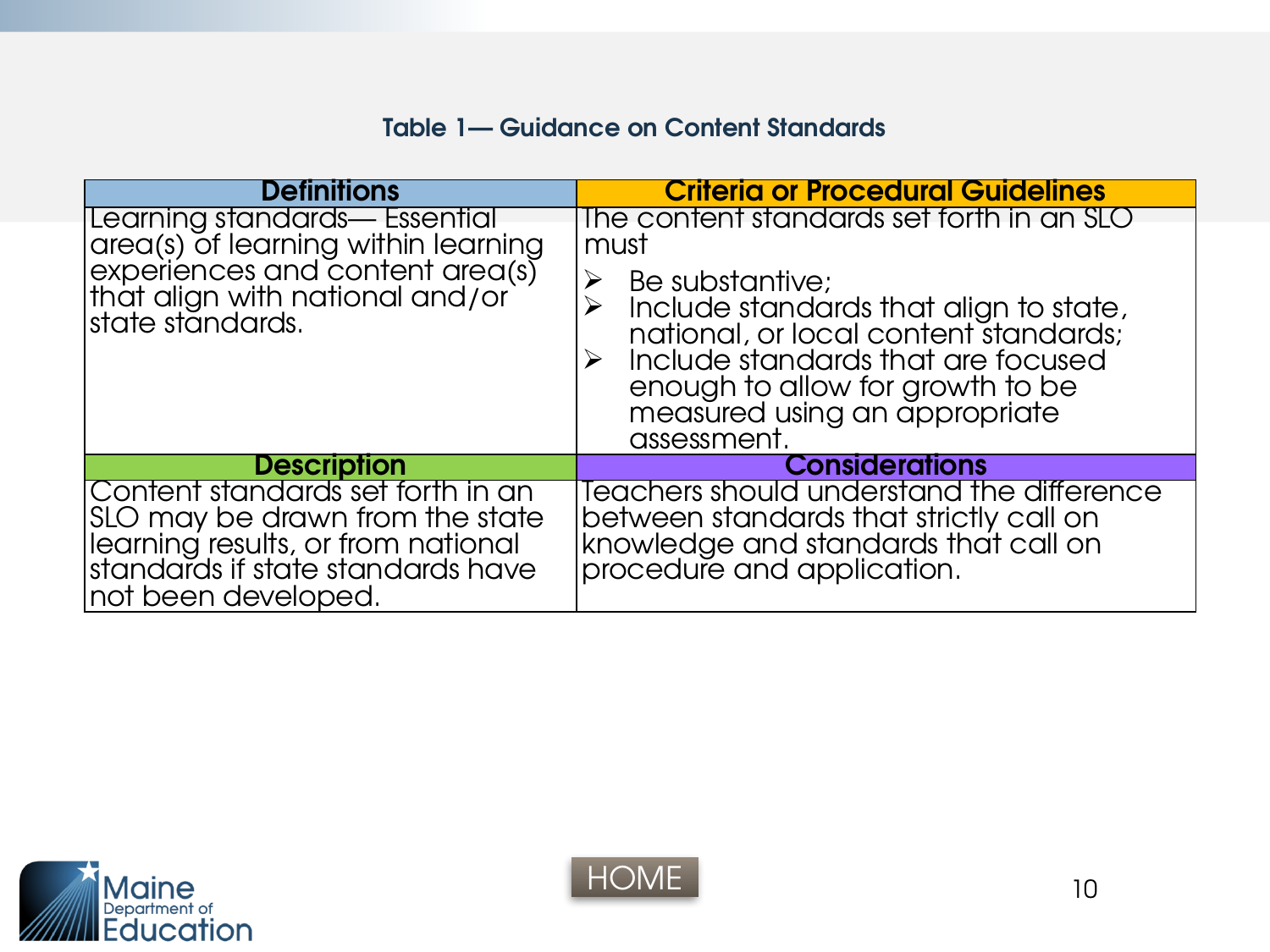

# Table 1— Guidance on Content Standards
| Definitions | Criteria or Procedural Guidelines |
| --- | --- |
| Learning standards— Essential area(s) of learning within learning experiences and content area(s) that align with national and/or state standards. | The content standards set forth in an SLO must Be substantive; Include standards that align to state, national, or local content standards; Include standards that are focused enough to allow for growth to be measured using an appropriate assessment. |
| Description | Considerations |
| Content standards set forth in an SLO may be drawn from the state learning results, or from national standards if state standards have not been developed. | Teachers should understand the difference between standards that strictly call on knowledge and standards that call on procedure and application. |
10